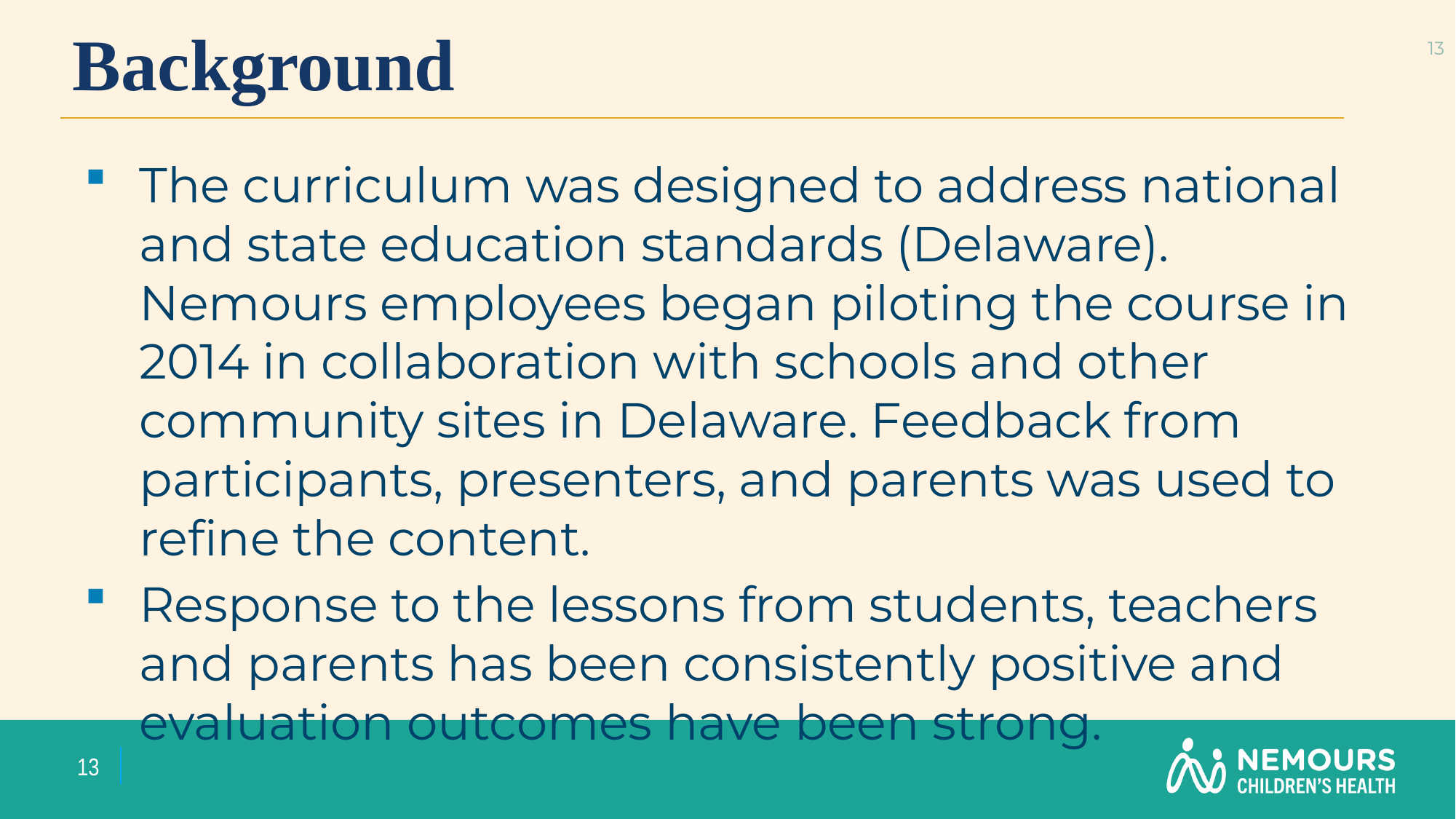

13
# Background
The curriculum was designed to address national and state education standards (Delaware). Nemours employees began piloting the course in 2014 in collaboration with schools and other community sites in Delaware. Feedback from participants, presenters, and parents was used to refine the content.
Response to the lessons from students, teachers and parents has been consistently positive and evaluation outcomes have been strong.